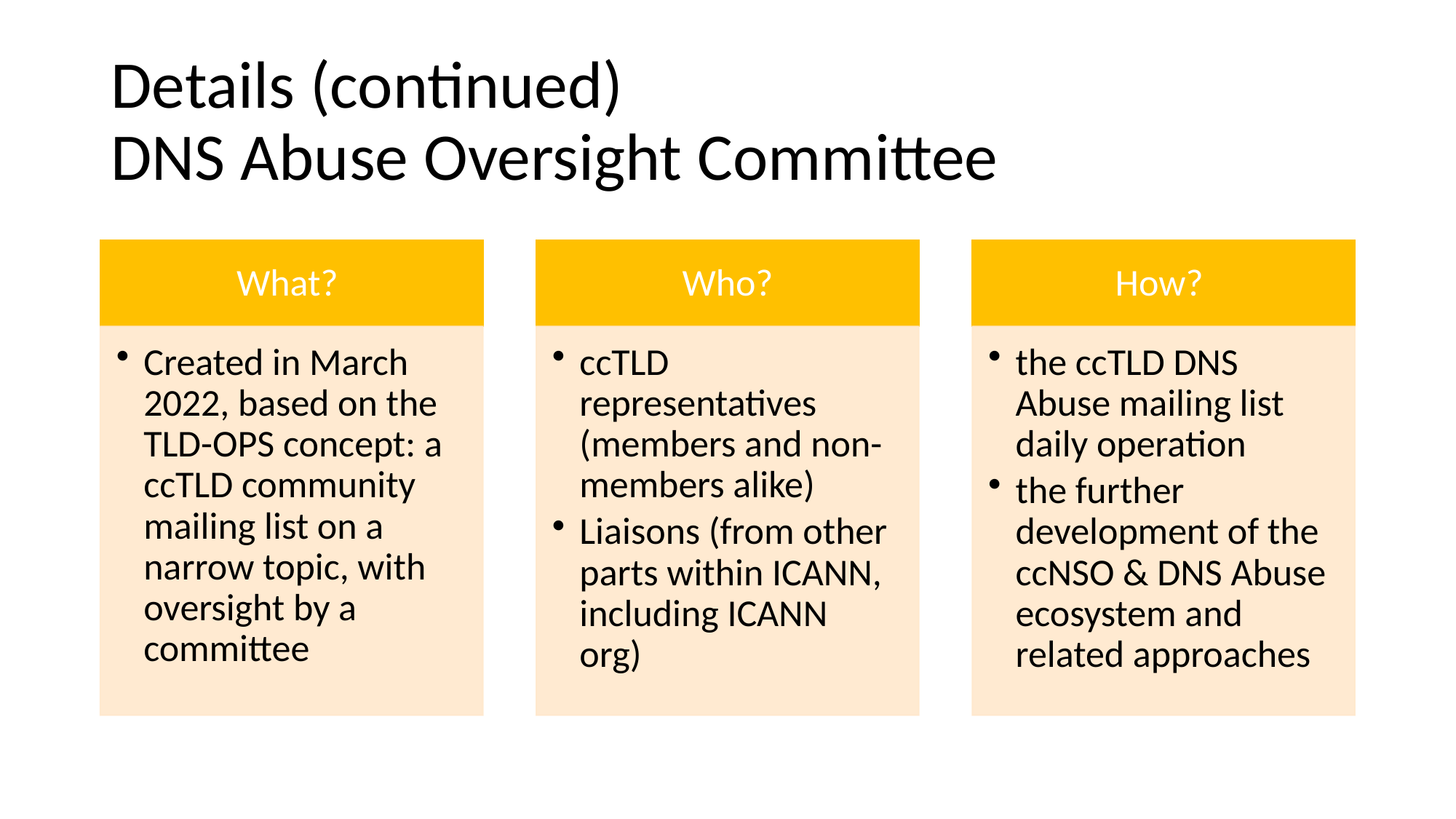

# Details (continued) DNS Abuse Oversight Committee
What?
Created in March 2022, based on the TLD-OPS concept: a ccTLD community mailing list on a narrow topic, with oversight by a committee
Who?
ccTLD representatives (members and non-members alike)
Liaisons (from other parts within ICANN, including ICANN org)
How?
the ccTLD DNS Abuse mailing list daily operation
the further development of the ccNSO & DNS Abuse ecosystem and related approaches